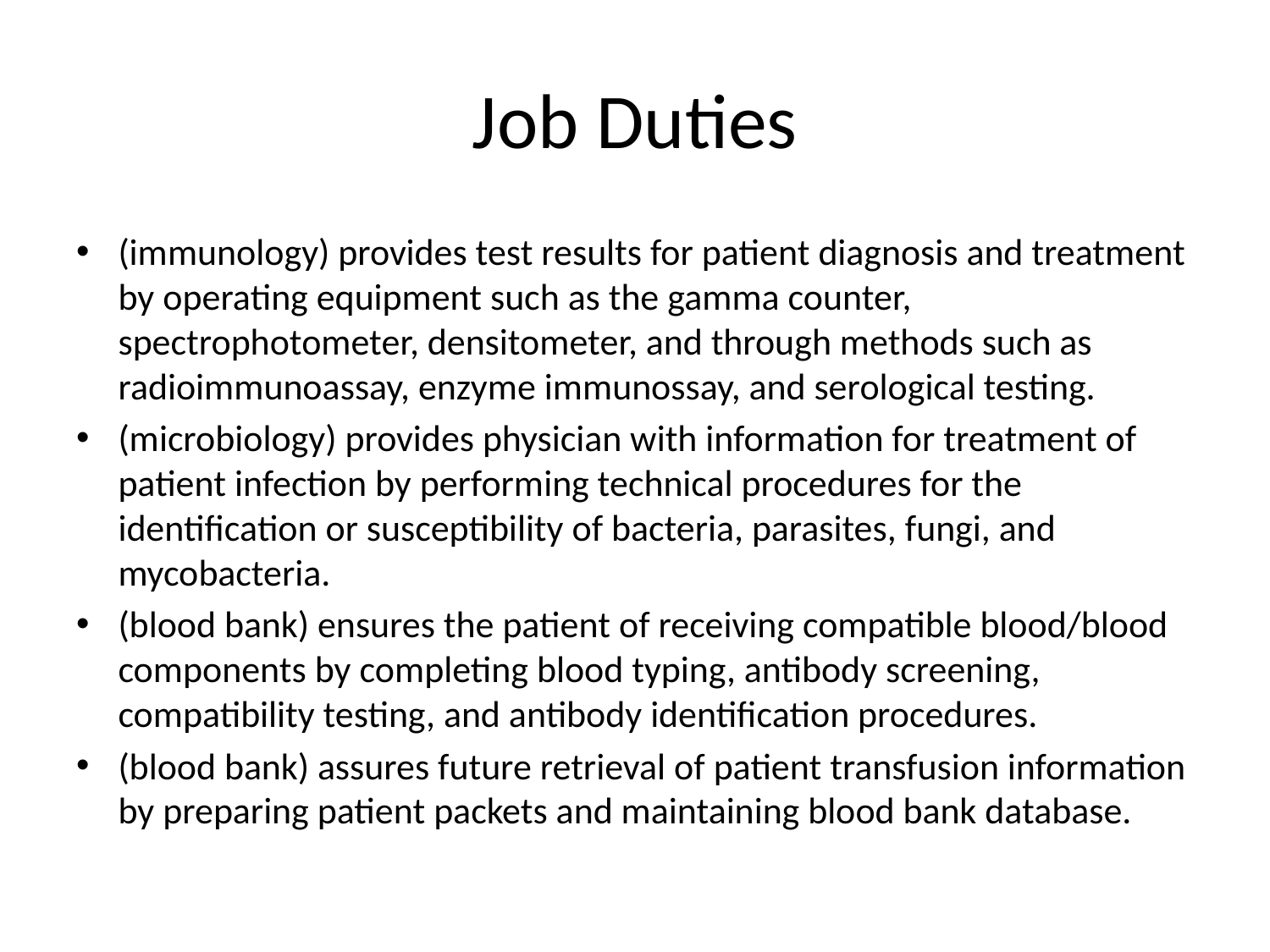

# Job Duties
(immunology) provides test results for patient diagnosis and treatment by operating equipment such as the gamma counter, spectrophotometer, densitometer, and through methods such as radioimmunoassay, enzyme immunossay, and serological testing.
(microbiology) provides physician with information for treatment of patient infection by performing technical procedures for the identification or susceptibility of bacteria, parasites, fungi, and mycobacteria.
(blood bank) ensures the patient of receiving compatible blood/blood components by completing blood typing, antibody screening, compatibility testing, and antibody identification procedures.
(blood bank) assures future retrieval of patient transfusion information by preparing patient packets and maintaining blood bank database.